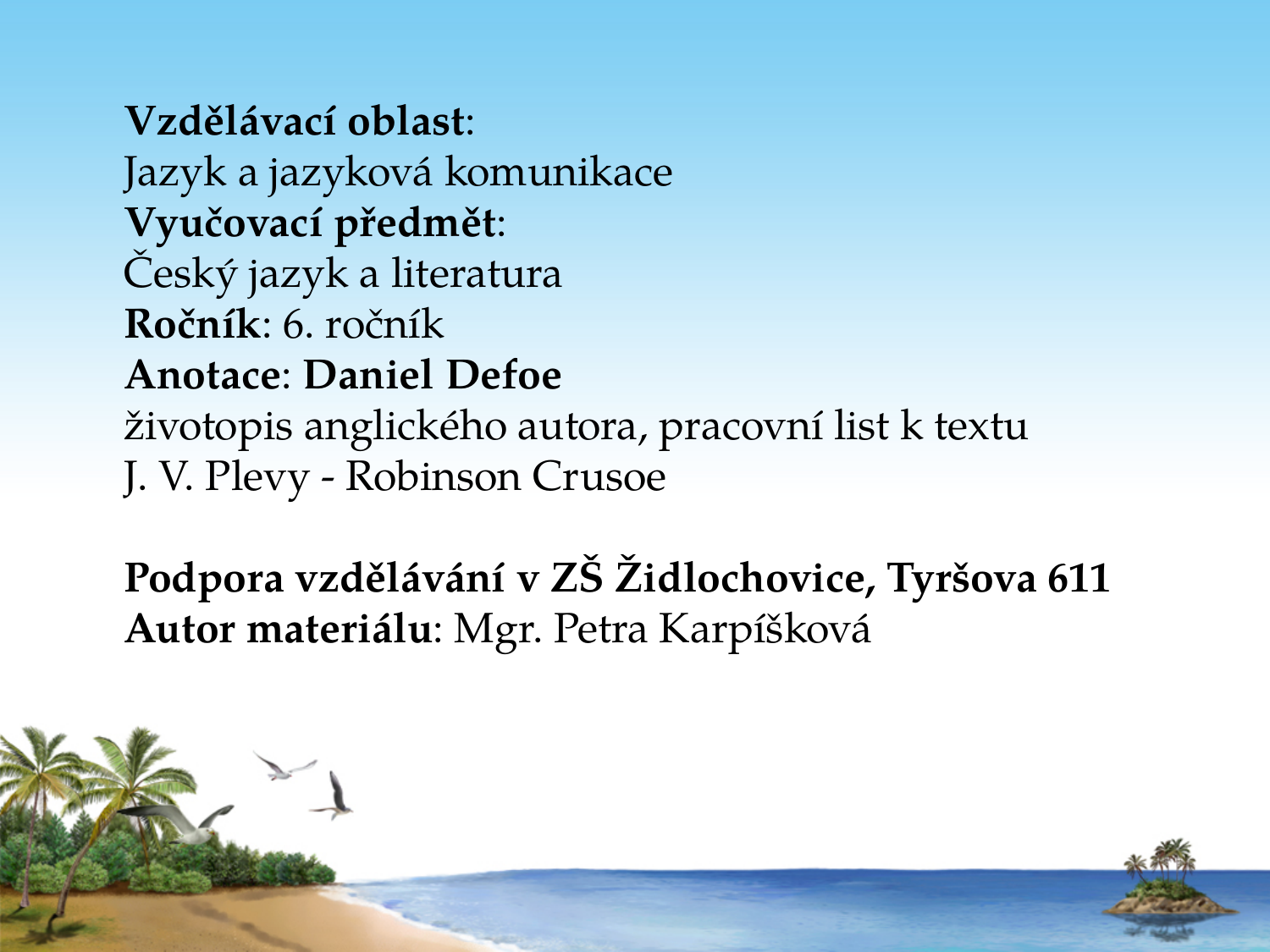

Vzdělávací oblast:
Jazyk a jazyková komunikace
Vyučovací předmět:
Český jazyk a literatura
Ročník: 6. ročník
Anotace: Daniel Defoe
životopis anglického autora, pracovní list k textu
J. V. Plevy - Robinson Crusoe
Podpora vzdělávání v ZŠ Židlochovice, Tyršova 611
Autor materiálu: Mgr. Petra Karpíšková